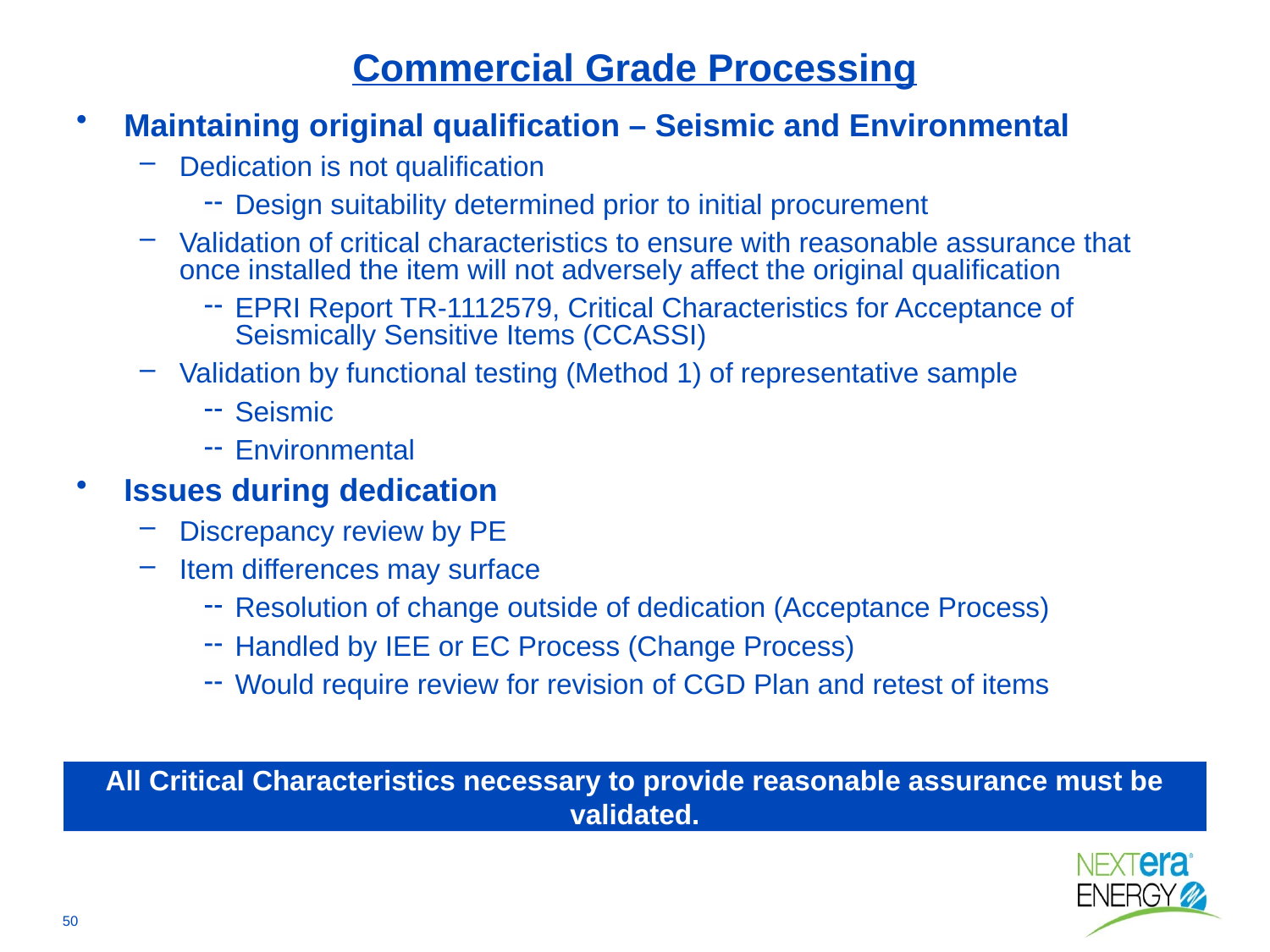

# Commercial Grade Processing
Maintaining original qualification – Seismic and Environmental
Dedication is not qualification
Design suitability determined prior to initial procurement
Validation of critical characteristics to ensure with reasonable assurance that once installed the item will not adversely affect the original qualification
EPRI Report TR-1112579, Critical Characteristics for Acceptance of Seismically Sensitive Items (CCASSI)
Validation by functional testing (Method 1) of representative sample
Seismic
Environmental
Issues during dedication
Discrepancy review by PE
Item differences may surface
Resolution of change outside of dedication (Acceptance Process)
Handled by IEE or EC Process (Change Process)
Would require review for revision of CGD Plan and retest of items

All Critical Characteristics necessary to provide reasonable assurance must be validated.